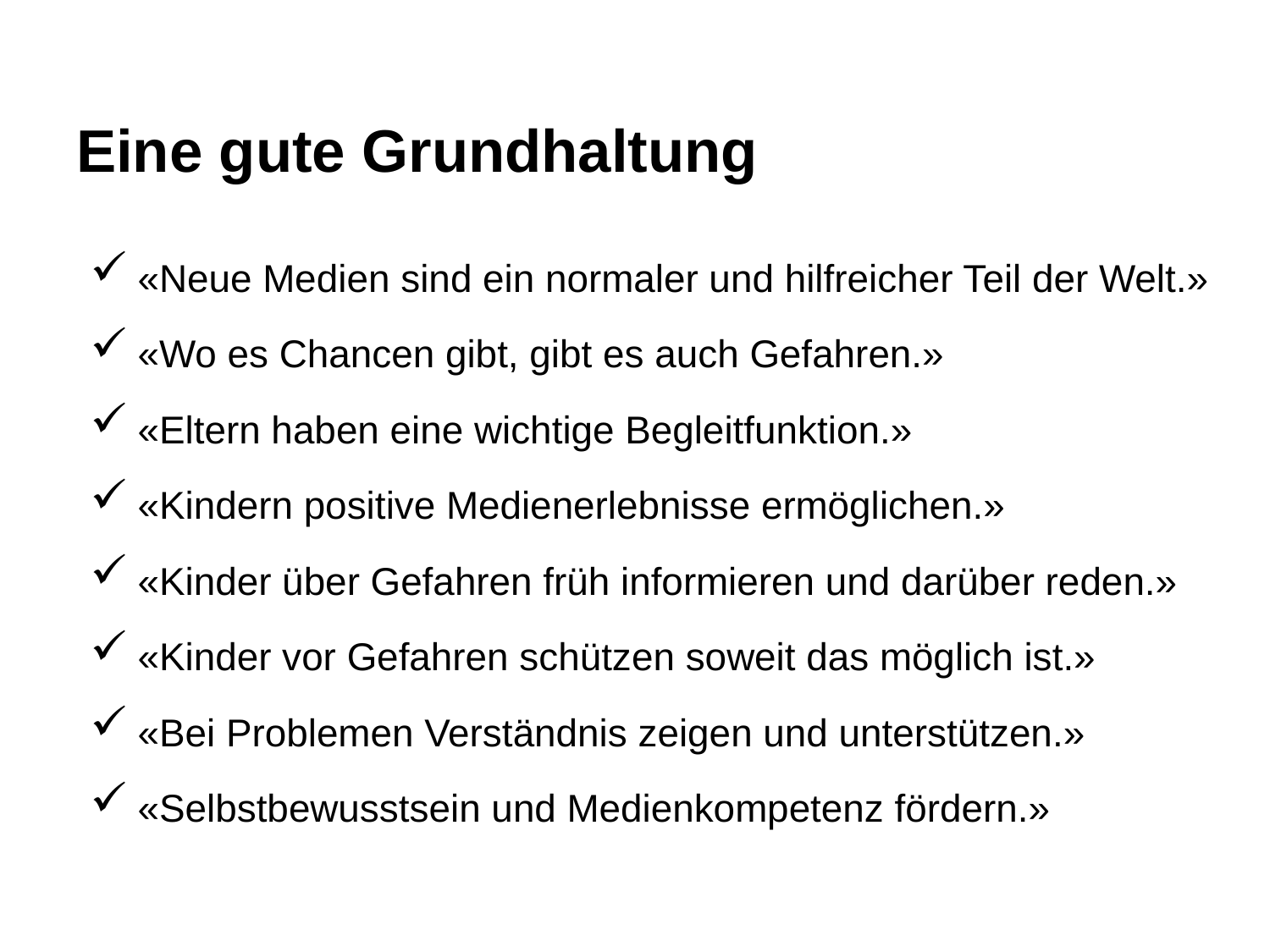

# Eine gute Grundhaltung
«Neue Medien sind ein normaler und hilfreicher Teil der Welt.»
«Wo es Chancen gibt, gibt es auch Gefahren.»
«Eltern haben eine wichtige Begleitfunktion.»
«Kindern positive Medienerlebnisse ermöglichen.»
«Kinder über Gefahren früh informieren und darüber reden.»
«Kinder vor Gefahren schützen soweit das möglich ist.»
«Bei Problemen Verständnis zeigen und unterstützen.»
«Selbstbewusstsein und Medienkompetenz fördern.»